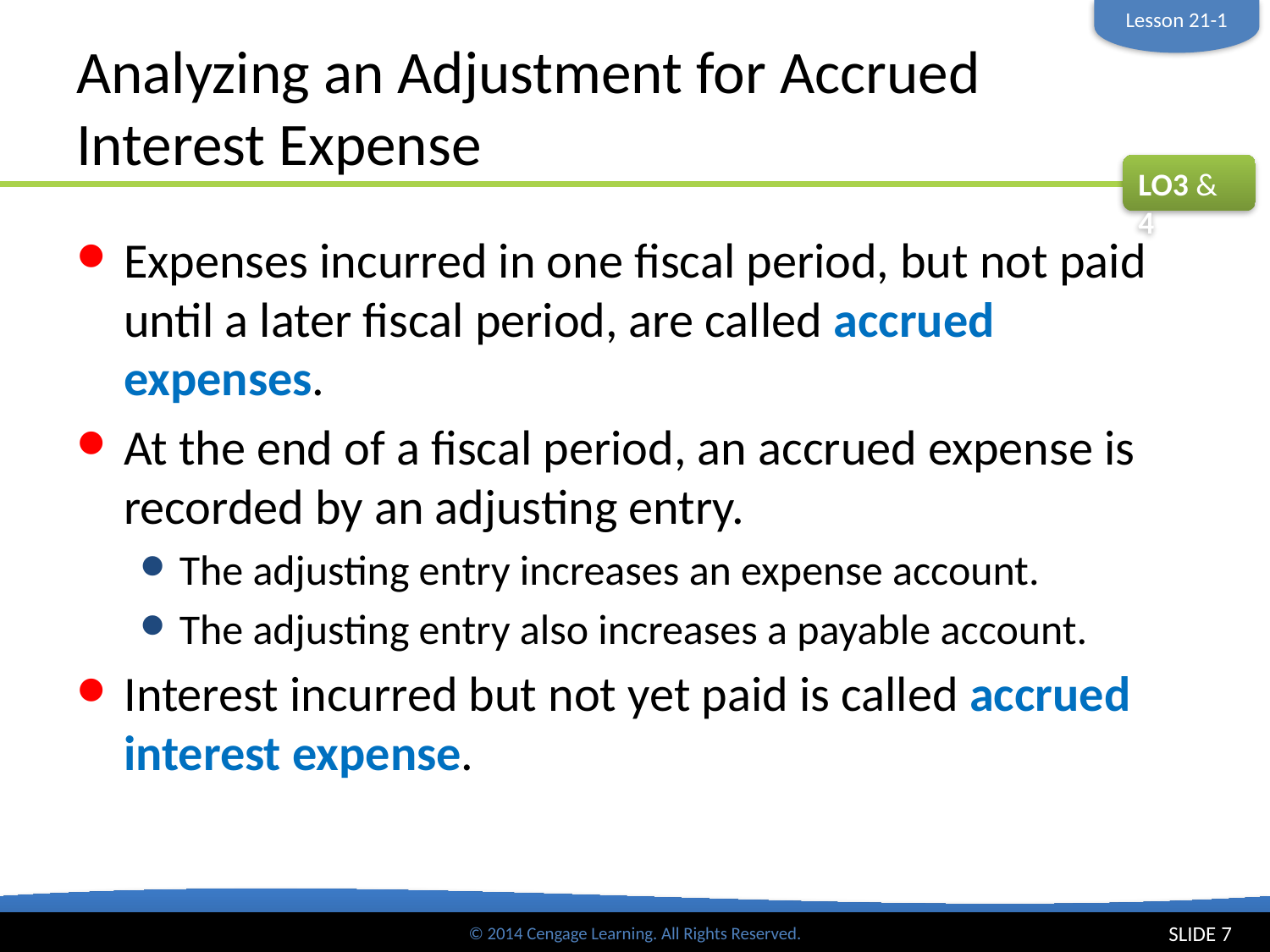

Lesson 21-1

# Analyzing an Adjustment for Accrued Interest Expense
LO3 & 4
Expenses incurred in one fiscal period, but not paid until a later fiscal period, are called accrued expenses.
At the end of a fiscal period, an accrued expense is recorded by an adjusting entry.
The adjusting entry increases an expense account.
The adjusting entry also increases a payable account.
Interest incurred but not yet paid is called accrued interest expense.
SLIDE 7